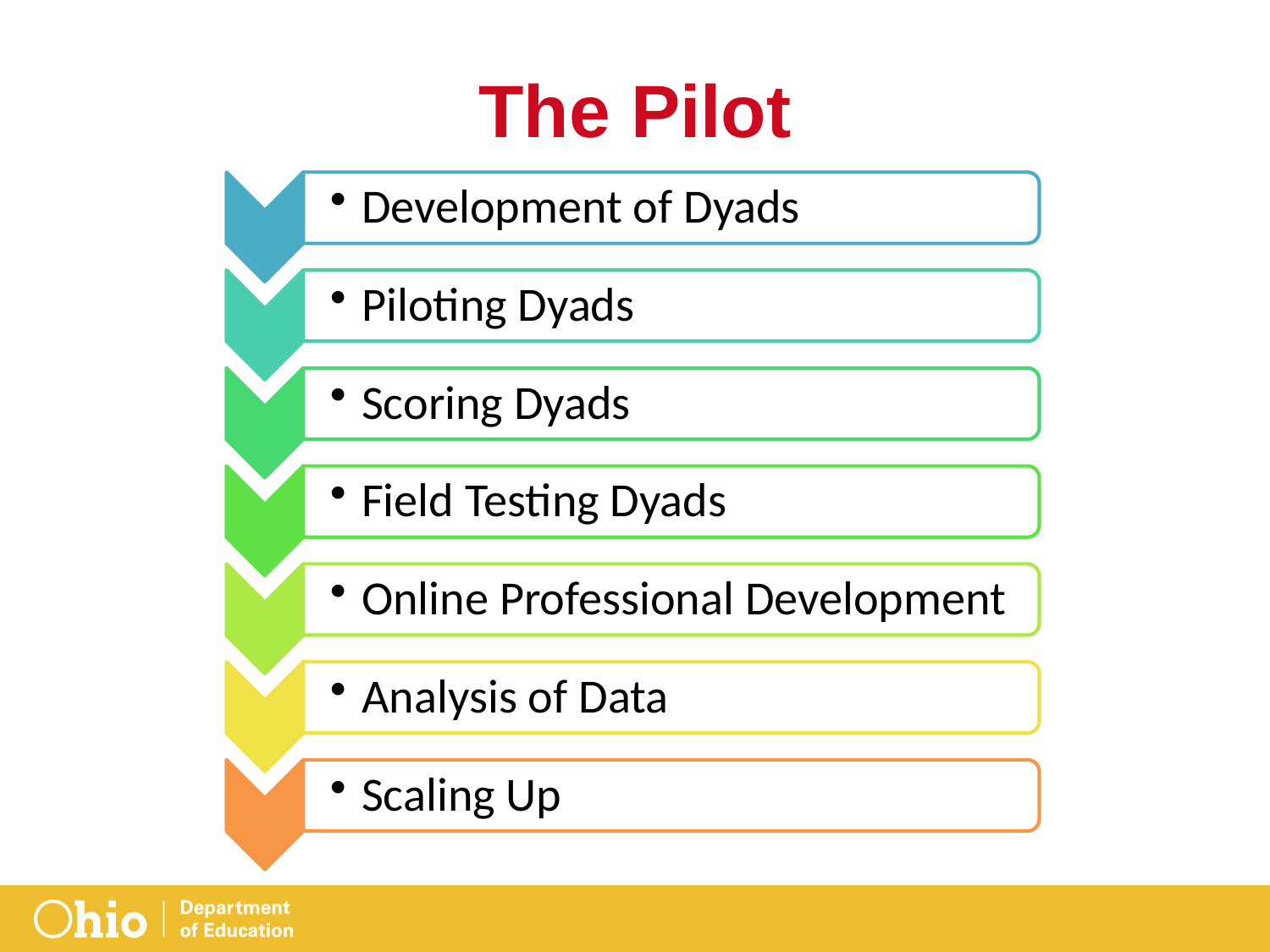

# The Pilot

Development of Dyads

Piloting Dyads

Scoring Dyads

Field Testing Dyads

Online Professional Development

Analysis of Data

Scaling Up